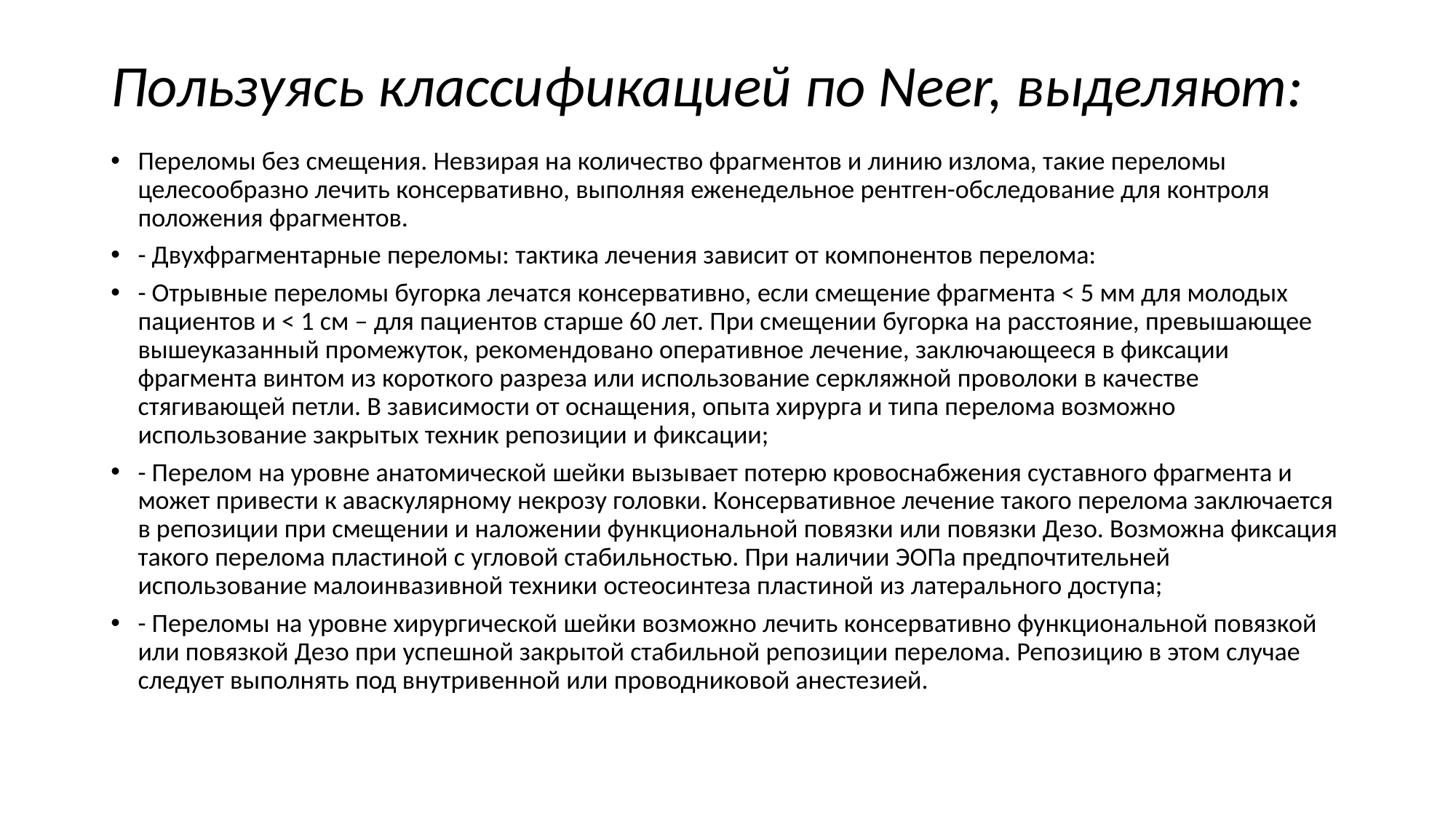

# Пользуясь классификацией по Neer, выделяют:
Переломы без смещения. Невзирая на количество фрагментов и линию излома, такие переломы целесообразно лечить консервативно, выполняя еженедельное рентген-обследование для контроля положения фрагментов.
- Двухфрагментарные переломы: тактика лечения зависит от компонентов перелома:
- Отрывные переломы бугорка лечатся консервативно, если смещение фрагмента < 5 мм для молодых пациентов и < 1 см – для пациентов старше 60 лет. При смещении бугорка на расстояние, превышающее вышеуказанный промежуток, рекомендовано оперативное лечение, заключающееся в фиксации фрагмента винтом из короткого разреза или использование серкляжной проволоки в качестве стягивающей петли. В зависимости от оснащения, опыта хирурга и типа перелома возможно использование закрытых техник репозиции и фиксации;
- Перелом на уровне анатомической шейки вызывает потерю кровоснабжения суставного фрагмента и может привести к аваскулярному некрозу головки. Консервативное лечение такого перелома заключается в репозиции при смещении и наложении функциональной повязки или повязки Дезо. Возможна фиксация такого перелома пластиной с угловой стабильностью. При наличии ЭОПа предпочтительней использование малоинвазивной техники остеосинтеза пластиной из латерального доступа;
- Переломы на уровне хирургической шейки возможно лечить консервативно функциональной повязкой или повязкой Дезо при успешной закрытой стабильной репозиции перелома. Репозицию в этом случае следует выполнять под внутривенной или проводниковой анестезией.